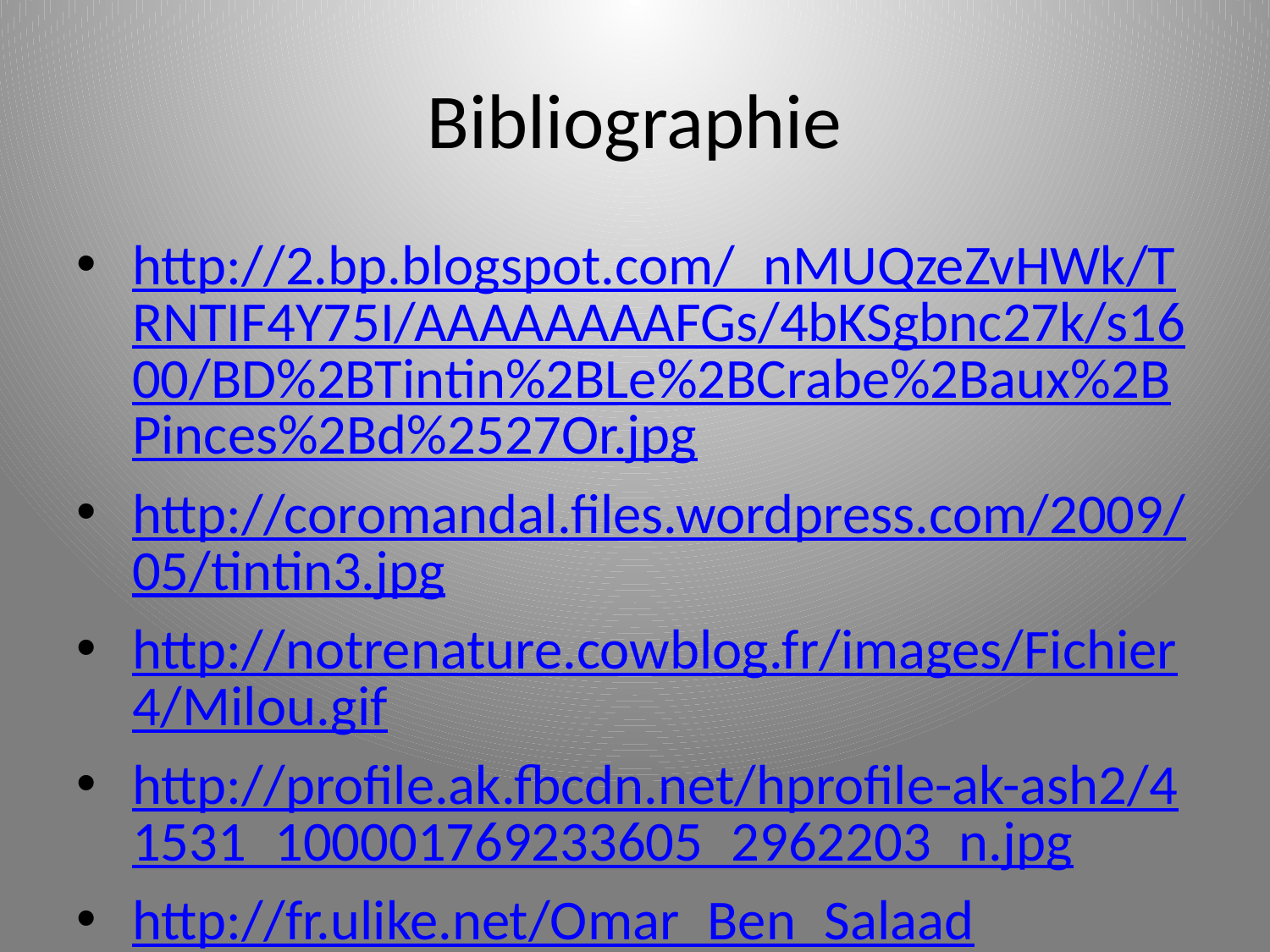

# Bibliographie
http://2.bp.blogspot.com/_nMUQzeZvHWk/TRNTIF4Y75I/AAAAAAAAFGs/4bKSgbnc27k/s1600/BD%2BTintin%2BLe%2BCrabe%2Baux%2BPinces%2Bd%2527Or.jpg
http://coromandal.files.wordpress.com/2009/05/tintin3.jpg
http://notrenature.cowblog.fr/images/Fichier4/Milou.gif
http://profile.ak.fbcdn.net/hprofile-ak-ash2/41531_100001769233605_2962203_n.jpg
http://fr.ulike.net/Omar_Ben_Salaad
http://lepetitvestiaire.com/images/046.jpg